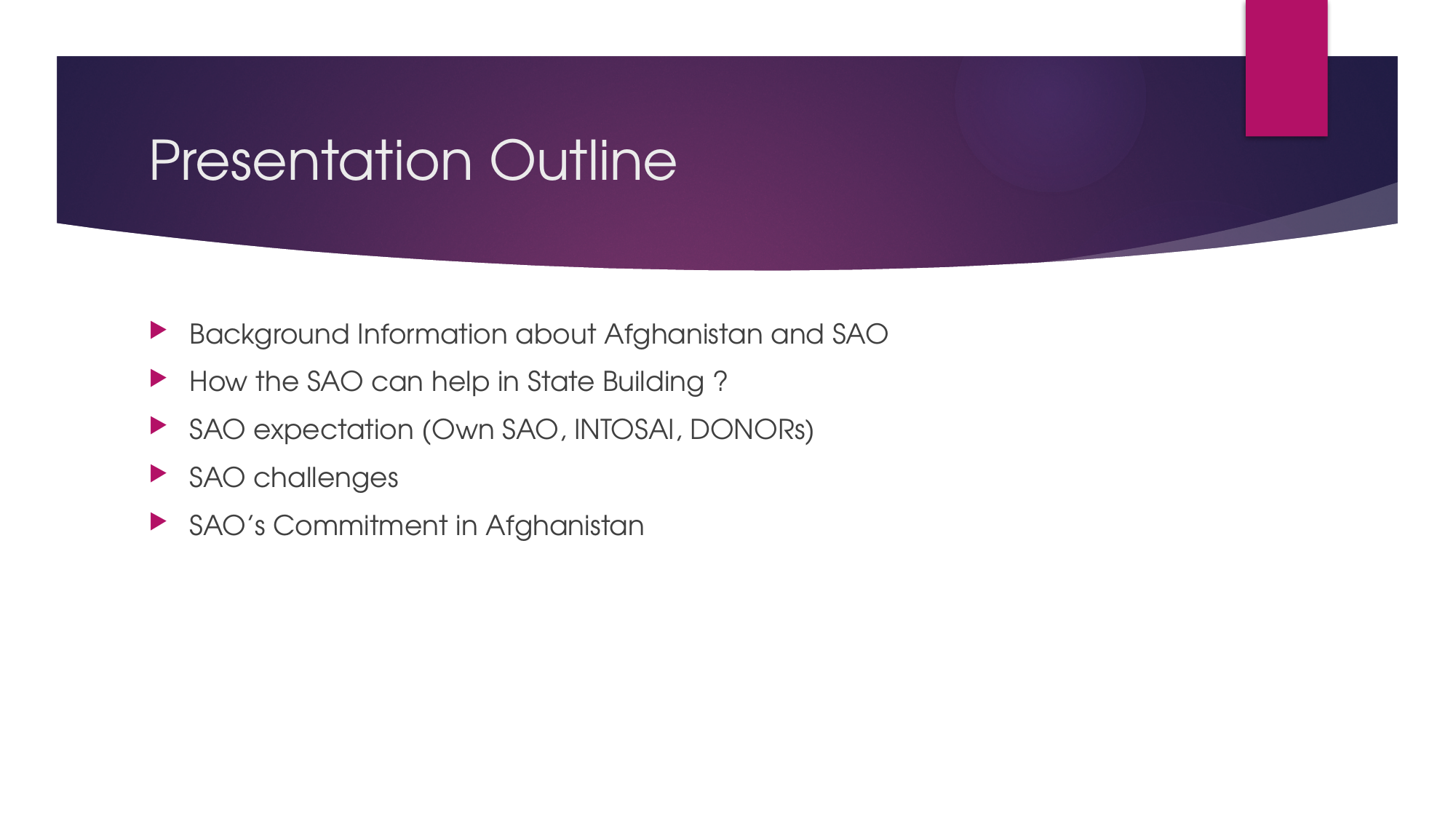

# Presentation Outline
Background Information about Afghanistan and SAO
How the SAO can help in State Building ?
SAO expectation (Own SAO, INTOSAI, DONORs)
SAO challenges
SAO’s Commitment in Afghanistan